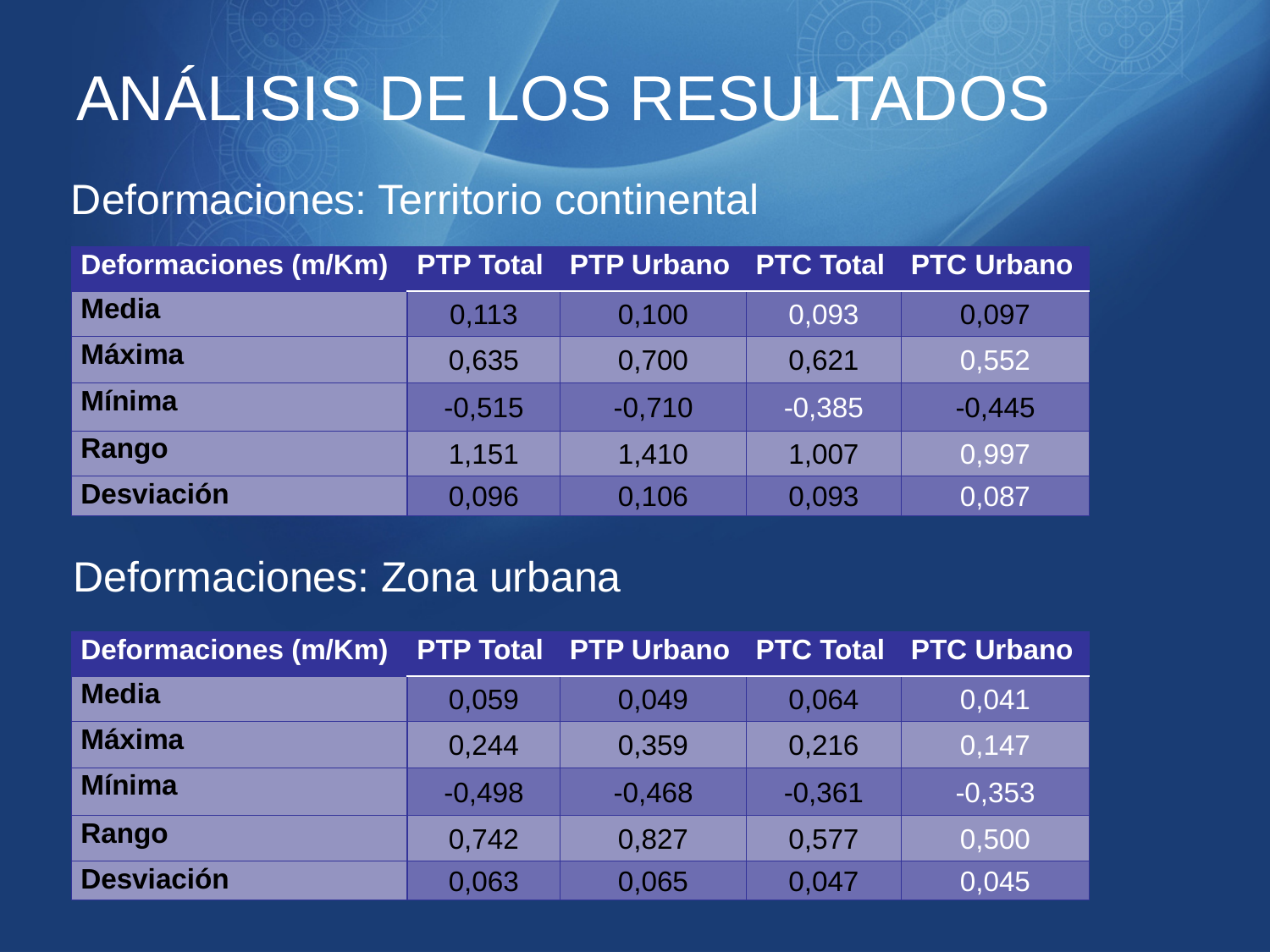

# ANÁLISIS DE LOS RESULTADOS
Deformaciones: Territorio continental
| Deformaciones (m/Km) | PTP Total | PTP Urbano | PTC Total | PTC Urbano |
| --- | --- | --- | --- | --- |
| Media | 0,113 | 0,100 | 0,093 | 0,097 |
| Máxima | 0,635 | 0,700 | 0,621 | 0,552 |
| Mínima | -0,515 | -0,710 | -0,385 | -0,445 |
| Rango | 1,151 | 1,410 | 1,007 | 0,997 |
| Desviación | 0,096 | 0,106 | 0,093 | 0,087 |
Deformaciones: Zona urbana
| Deformaciones (m/Km) | PTP Total | PTP Urbano | PTC Total | PTC Urbano |
| --- | --- | --- | --- | --- |
| Media | 0,059 | 0,049 | 0,064 | 0,041 |
| Máxima | 0,244 | 0,359 | 0,216 | 0,147 |
| Mínima | -0,498 | -0,468 | -0,361 | -0,353 |
| Rango | 0,742 | 0,827 | 0,577 | 0,500 |
| Desviación | 0,063 | 0,065 | 0,047 | 0,045 |